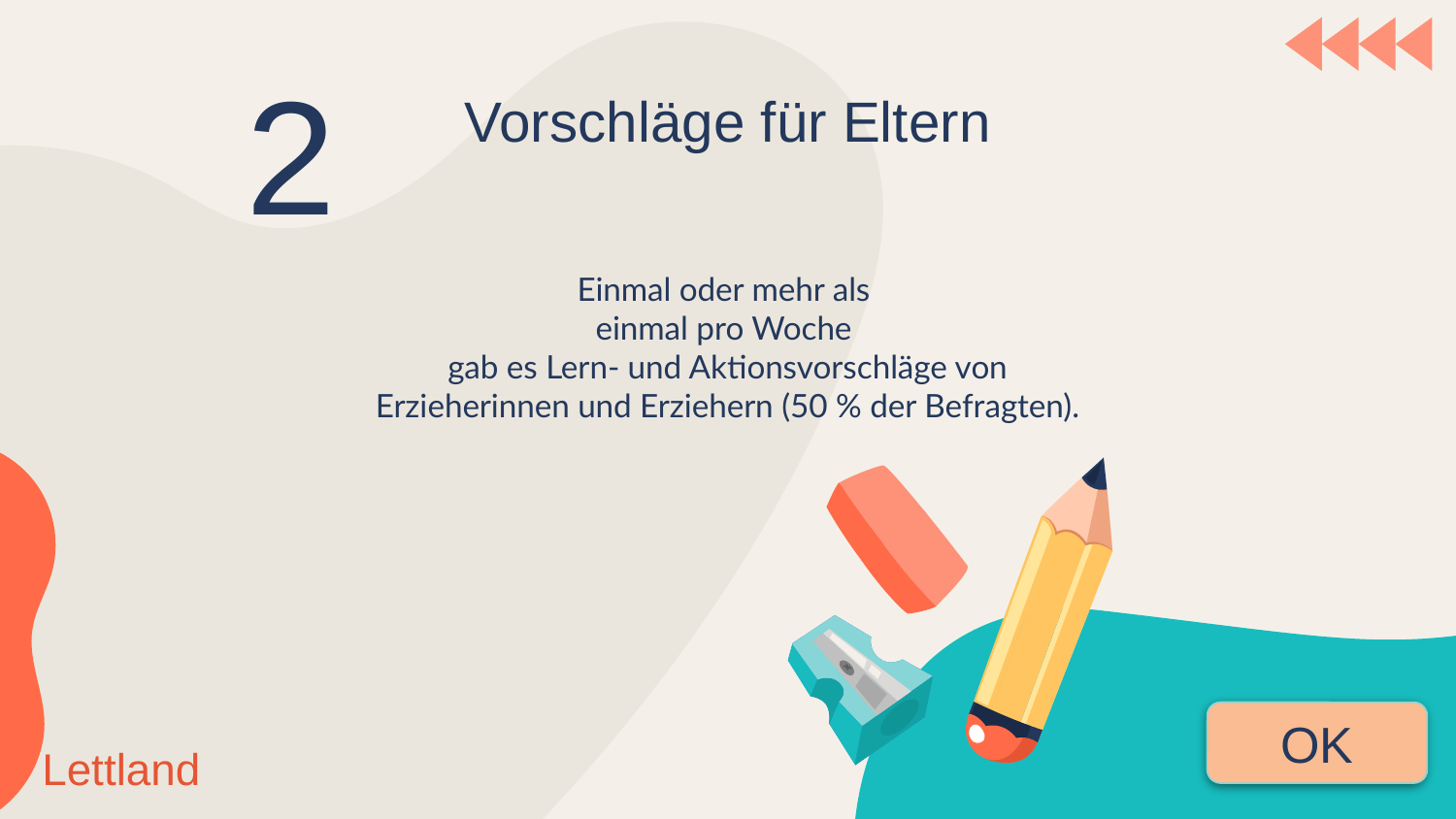

2
# Vorschläge für Eltern
Einmal oder mehr als
einmal pro Woche
gab es Lern- und Aktionsvorschläge von Erzieherinnen und Erziehern (50 % der Befragten).

OK
Lettland